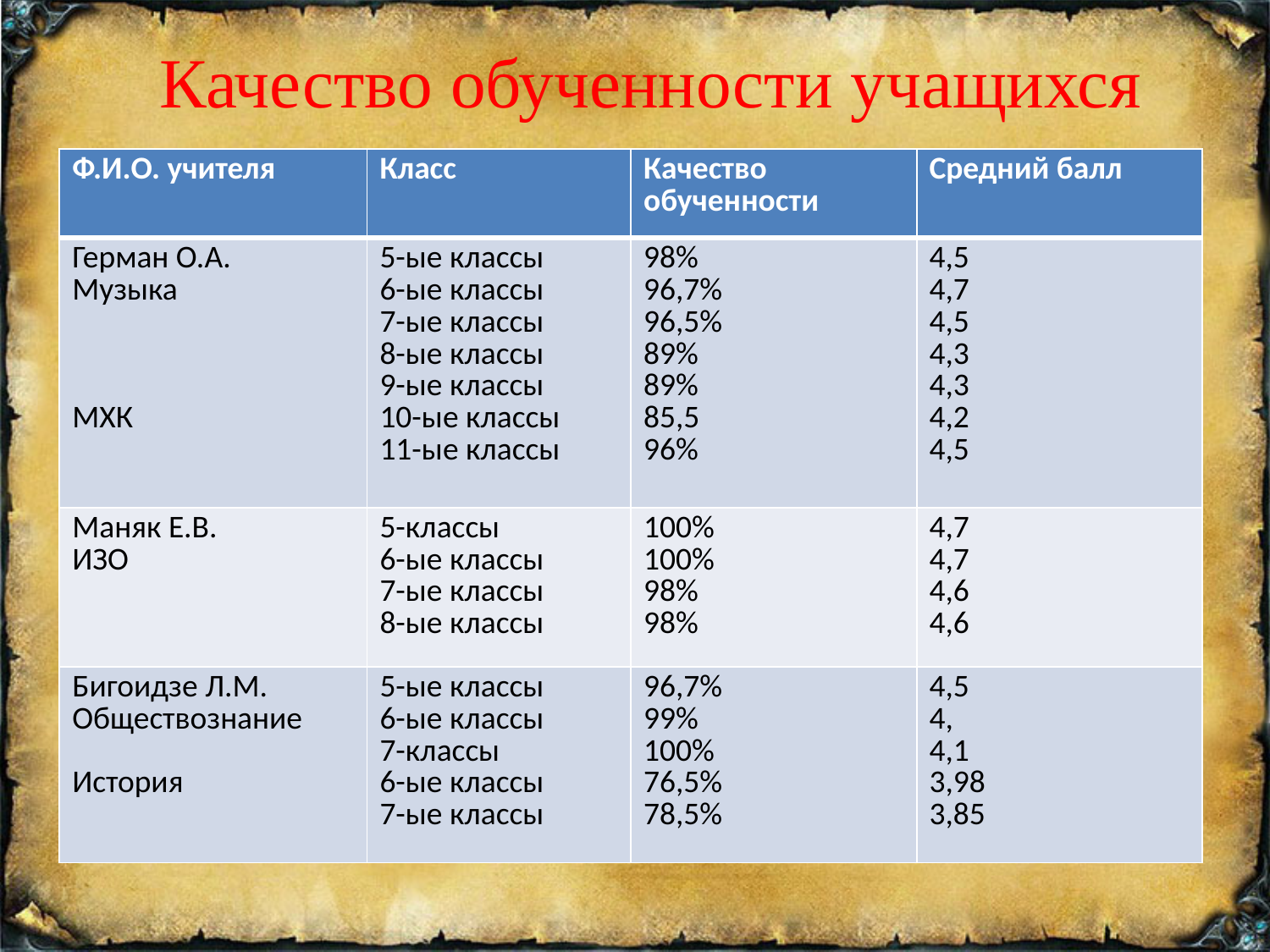

# Качество обученности учащихся
| Ф.И.О. учителя | Класс | Качество обученности | Средний балл |
| --- | --- | --- | --- |
| Герман О.А. Музыка МХК | 5-ые классы 6-ые классы 7-ые классы 8-ые классы 9-ые классы 10-ые классы 11-ые классы | 98% 96,7% 96,5% 89% 89% 85,5 96% | 4,5 4,7 4,5 4,3 4,3 4,2 4,5 |
| Маняк Е.В. ИЗО | 5-классы 6-ые классы 7-ые классы 8-ые классы | 100% 100% 98% 98% | 4,7 4,7 4,6 4,6 |
| Бигоидзе Л.М. Обществознание История | 5-ые классы 6-ые классы 7-классы 6-ые классы 7-ые классы | 96,7% 99% 100% 76,5% 78,5% | 4,5 4, 4,1 3,98 3,85 |